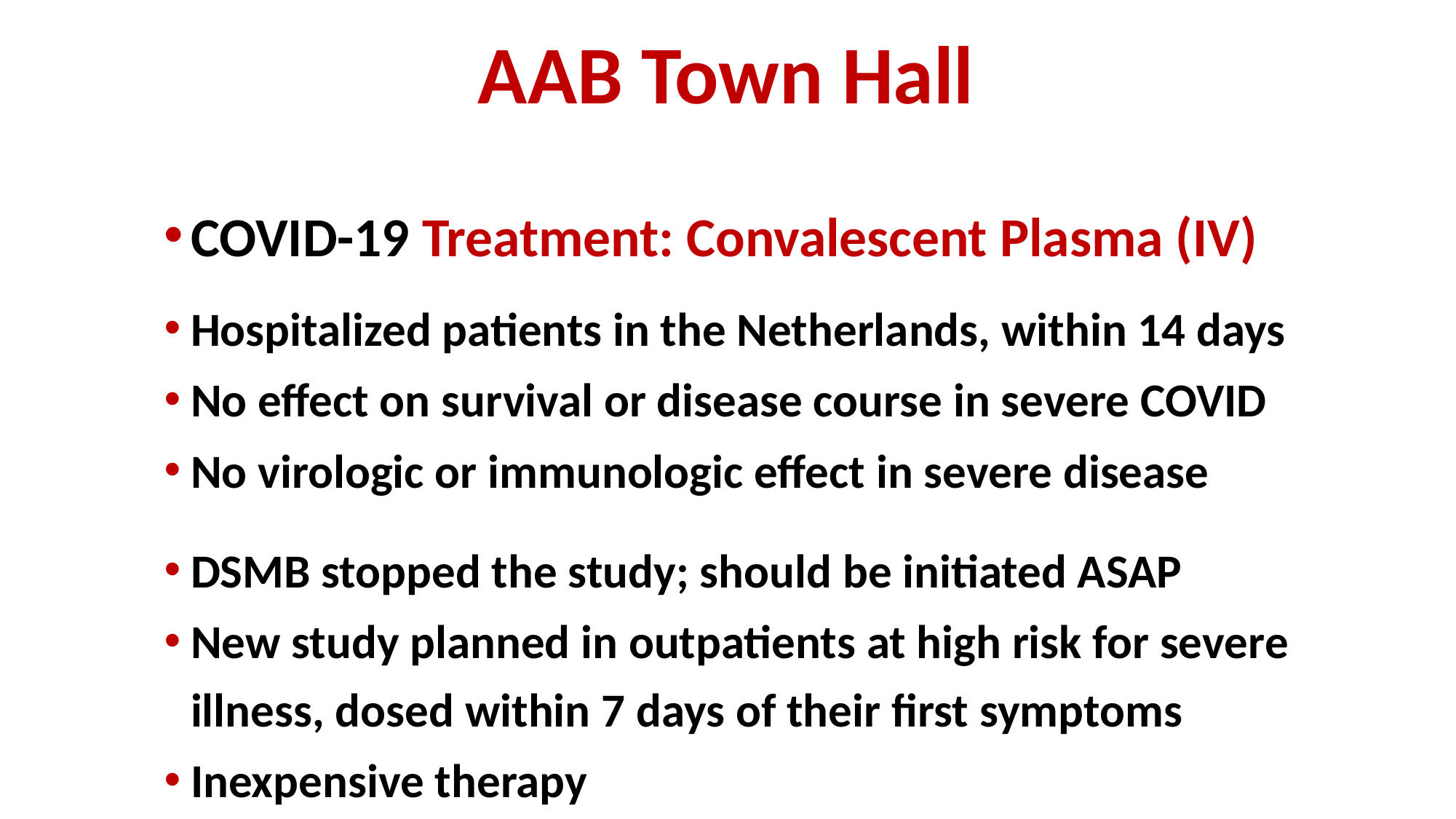

# AAB Town Hall
COVID-19 Treatment: Convalescent Plasma (IV)
Hospitalized patients in the Netherlands, within 14 days
No effect on survival or disease course in severe COVID
No virologic or immunologic effect in severe disease
DSMB stopped the study; should be initiated ASAP
New study planned in outpatients at high risk for severe illness, dosed within 7 days of their first symptoms
Inexpensive therapy